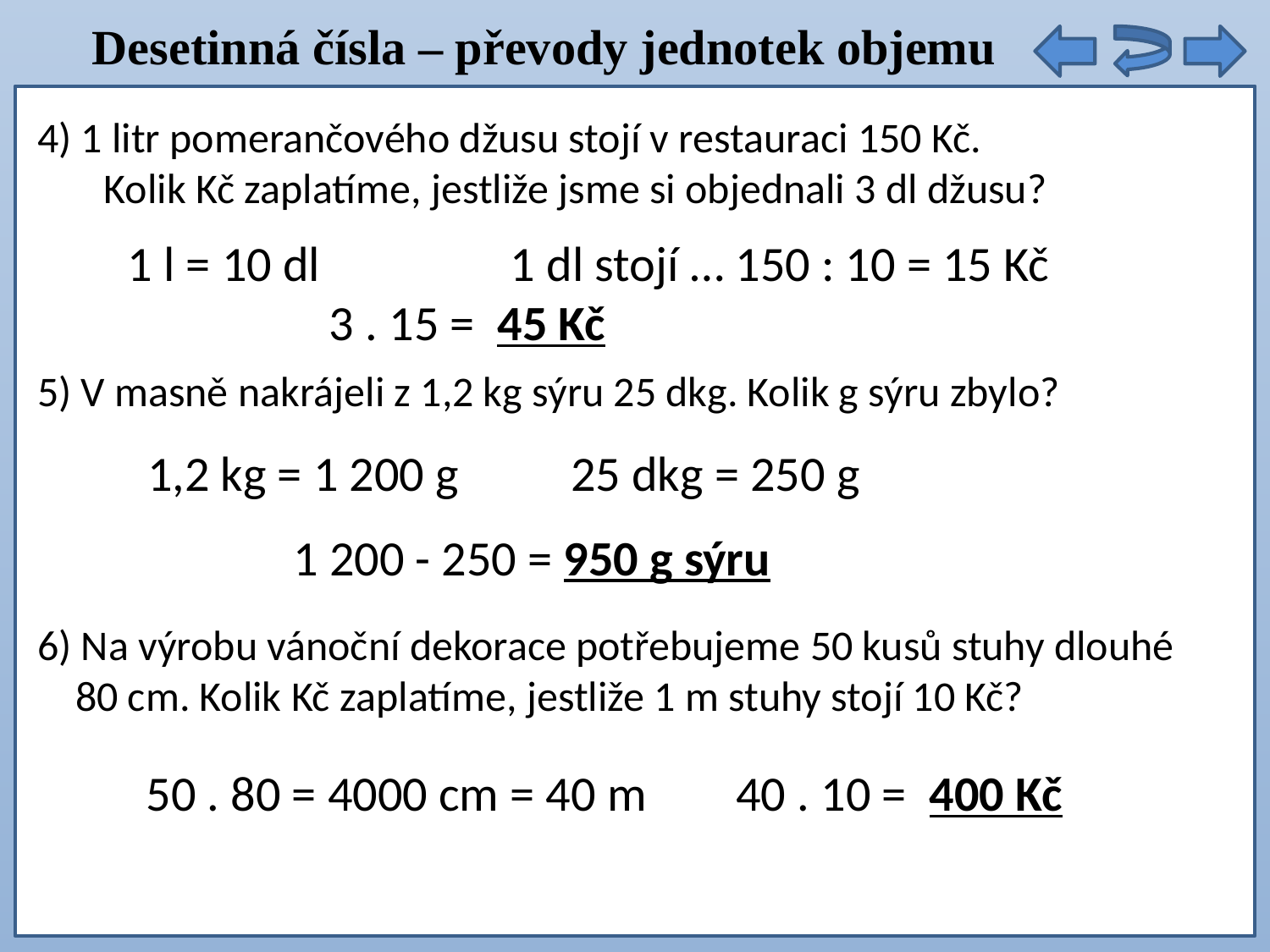

Desetinná čísla – převody jednotek objemu

4) 1 litr pomerančového džusu stojí v restauraci 150 Kč.
       Kolik Kč zaplatíme, jestliže jsme si objednali 3 dl džusu?

5) V masně nakrájeli z 1,2 kg sýru 25 dkg. Kolik g sýru zbylo?

6) Na výrobu vánoční dekorace potřebujeme 50 kusů stuhy dlouhé
    80 cm. Kolik Kč zaplatíme, jestliže 1 m stuhy stojí 10 Kč?

1 l = 10 dl                 1 dl stojí … 150 : 10 = 15 Kč
                  3 . 15 =  45 Kč
1,2 kg = 1 200 g          25 dkg = 250 g
             1 200 - 250 = 950 g sýru
50 . 80 = 4000 cm = 40 m        40 . 10 =  400 Kč